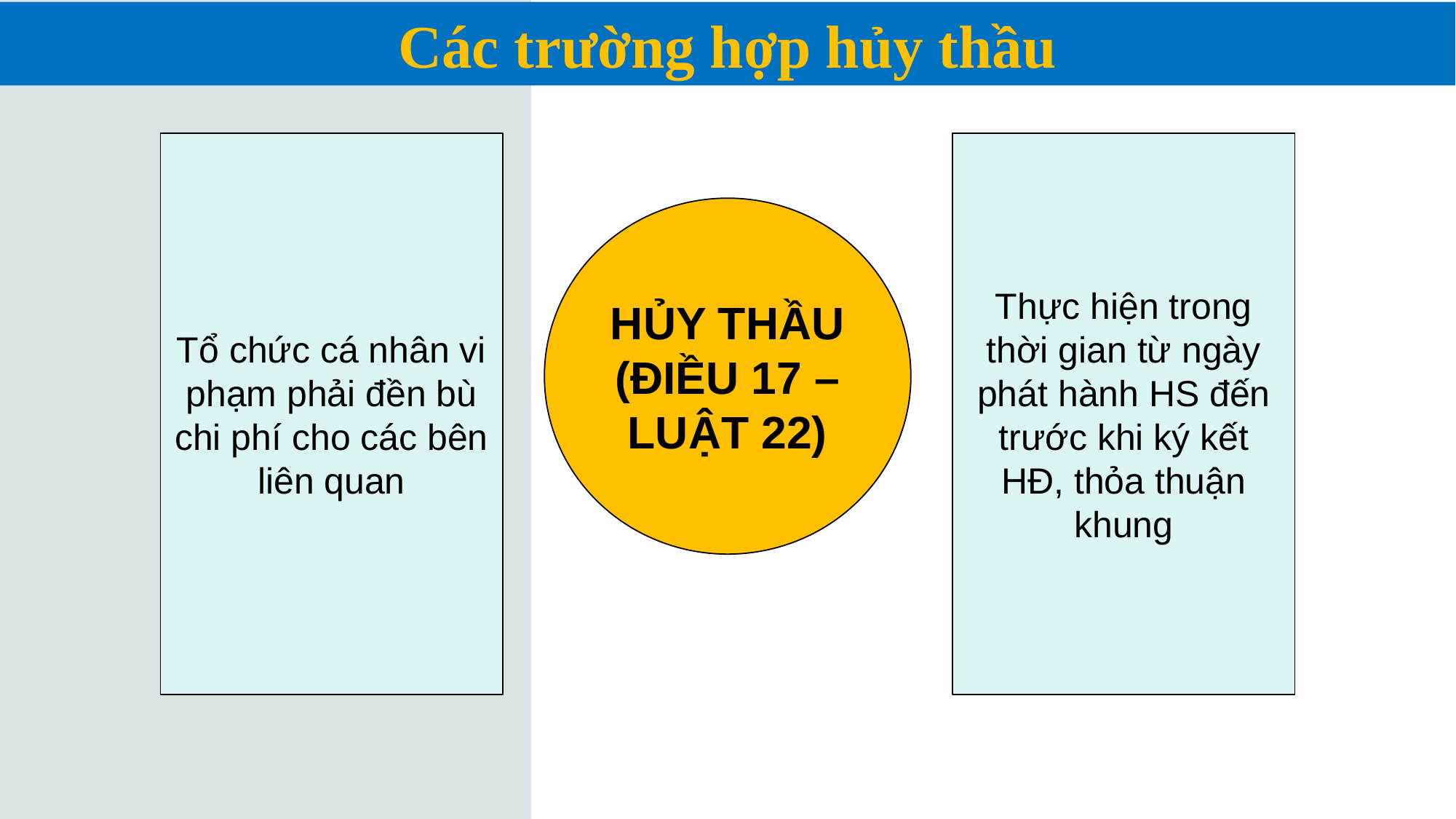

Các trường hợp hủy thầu
Tổ chức cá nhân vi phạm phải đền bù chi phí cho các bên liên quan
Thực hiện trong thời gian từ ngày phát hành HS đến trước khi ký kết HĐ, thỏa thuận khung
HỦY THẦU (ĐIỀU 17 – LUẬT 22)